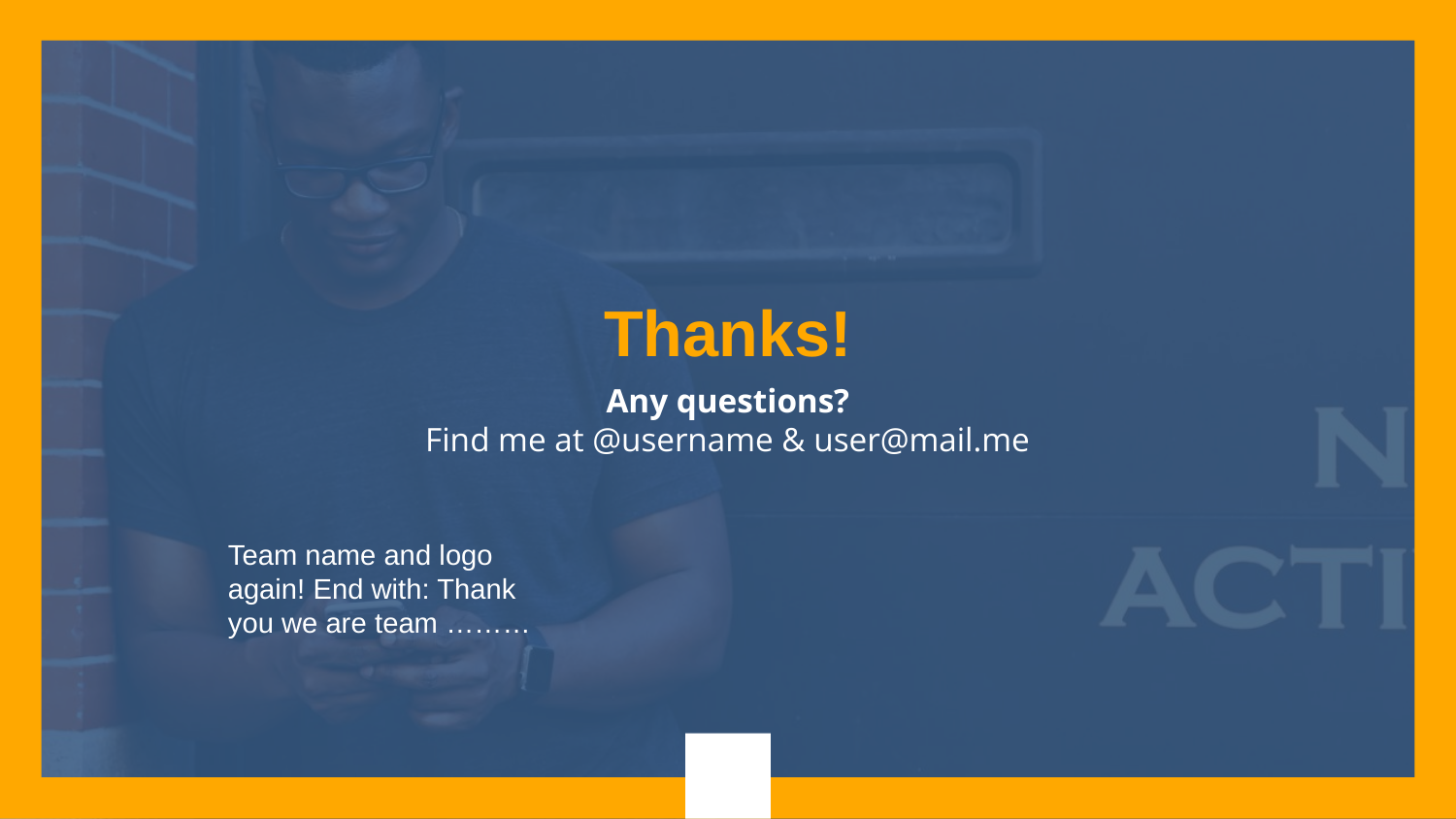

Thanks!
Any questions?
Find me at @username & user@mail.me
Team name and logo again! End with: Thank you we are team ………